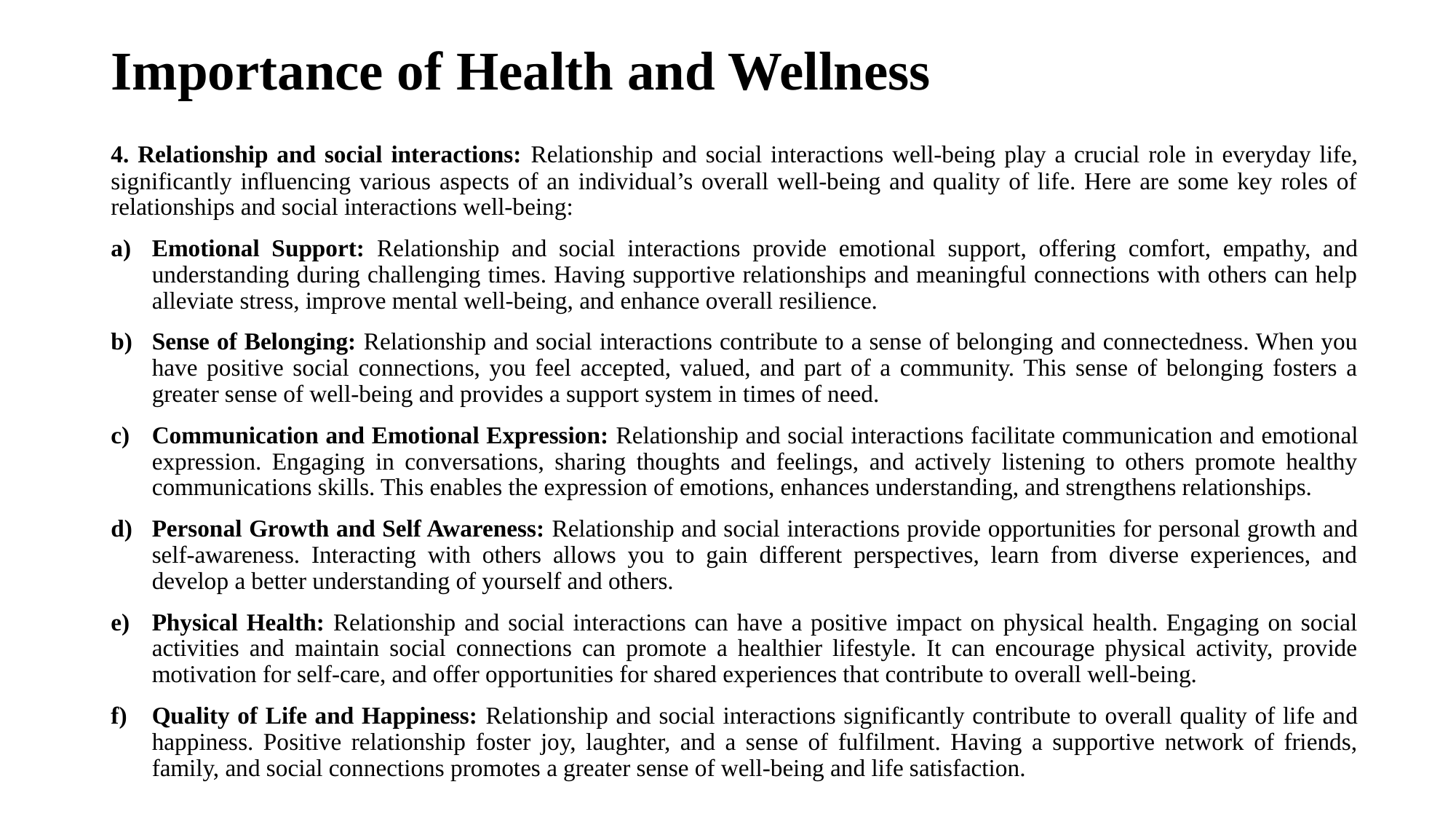

# Importance of Health and Wellness
4. Relationship and social interactions: Relationship and social interactions well-being play a crucial role in everyday life, significantly influencing various aspects of an individual’s overall well-being and quality of life. Here are some key roles of relationships and social interactions well-being:
Emotional Support: Relationship and social interactions provide emotional support, offering comfort, empathy, and understanding during challenging times. Having supportive relationships and meaningful connections with others can help alleviate stress, improve mental well-being, and enhance overall resilience.
Sense of Belonging: Relationship and social interactions contribute to a sense of belonging and connectedness. When you have positive social connections, you feel accepted, valued, and part of a community. This sense of belonging fosters a greater sense of well-being and provides a support system in times of need.
Communication and Emotional Expression: Relationship and social interactions facilitate communication and emotional expression. Engaging in conversations, sharing thoughts and feelings, and actively listening to others promote healthy communications skills. This enables the expression of emotions, enhances understanding, and strengthens relationships.
Personal Growth and Self Awareness: Relationship and social interactions provide opportunities for personal growth and self-awareness. Interacting with others allows you to gain different perspectives, learn from diverse experiences, and develop a better understanding of yourself and others.
Physical Health: Relationship and social interactions can have a positive impact on physical health. Engaging on social activities and maintain social connections can promote a healthier lifestyle. It can encourage physical activity, provide motivation for self-care, and offer opportunities for shared experiences that contribute to overall well-being.
Quality of Life and Happiness: Relationship and social interactions significantly contribute to overall quality of life and happiness. Positive relationship foster joy, laughter, and a sense of fulfilment. Having a supportive network of friends, family, and social connections promotes a greater sense of well-being and life satisfaction.